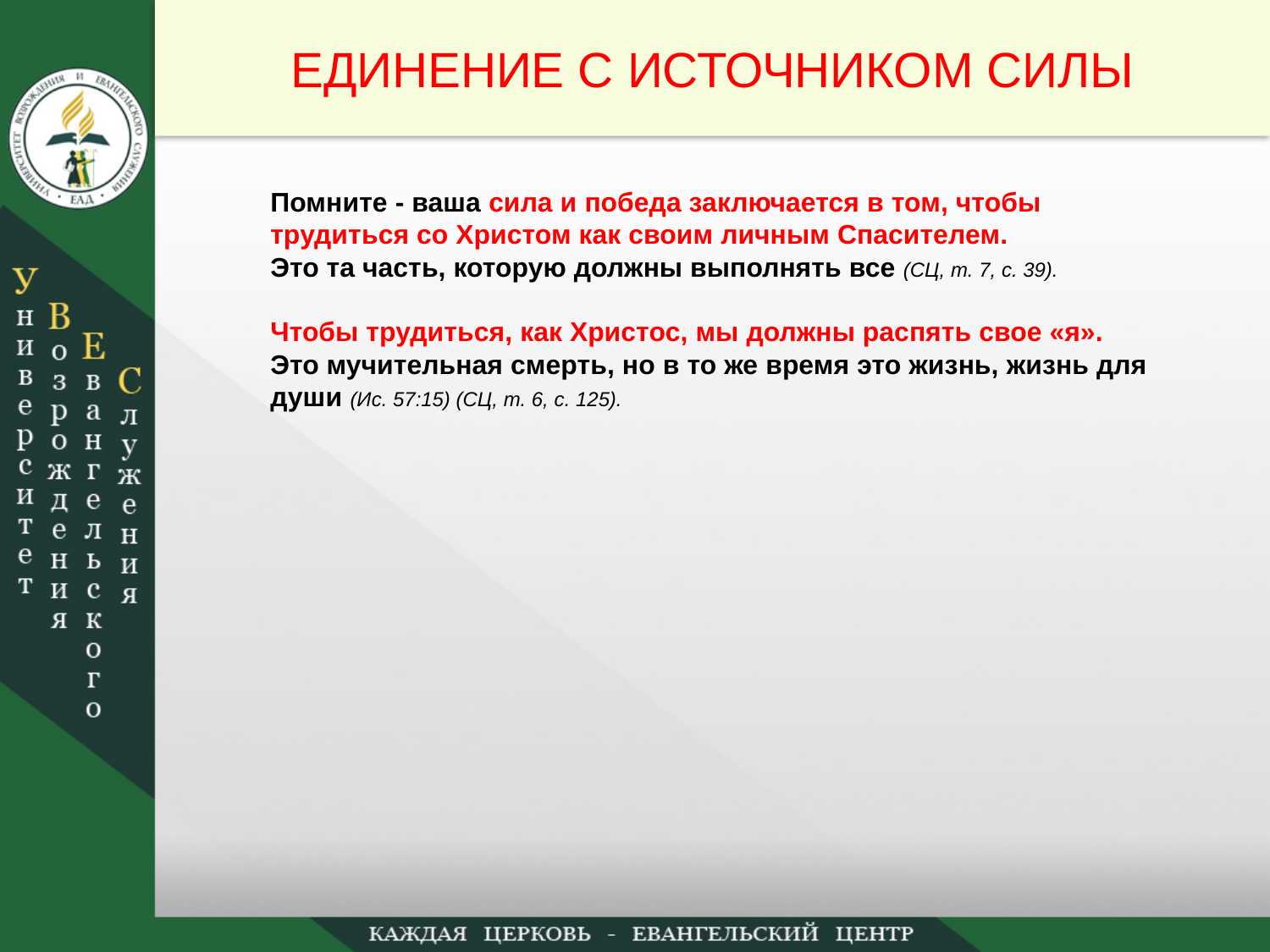

ЕДИНЕНИЕ С ИСТОЧНИКОМ СИЛЫ
Помните - ваша сила и победа заключается в том, чтобы трудиться со Христом как своим личным Спасителем.
Это та часть, которую должны выполнять все (СЦ, т. 7, с. 39).

Чтобы трудиться, как Христос, мы должны распять свое «я».
Это мучительная смерть, но в то же время это жизнь, жизнь для души (Ис. 57:15) (СЦ, т. 6, с. 125).